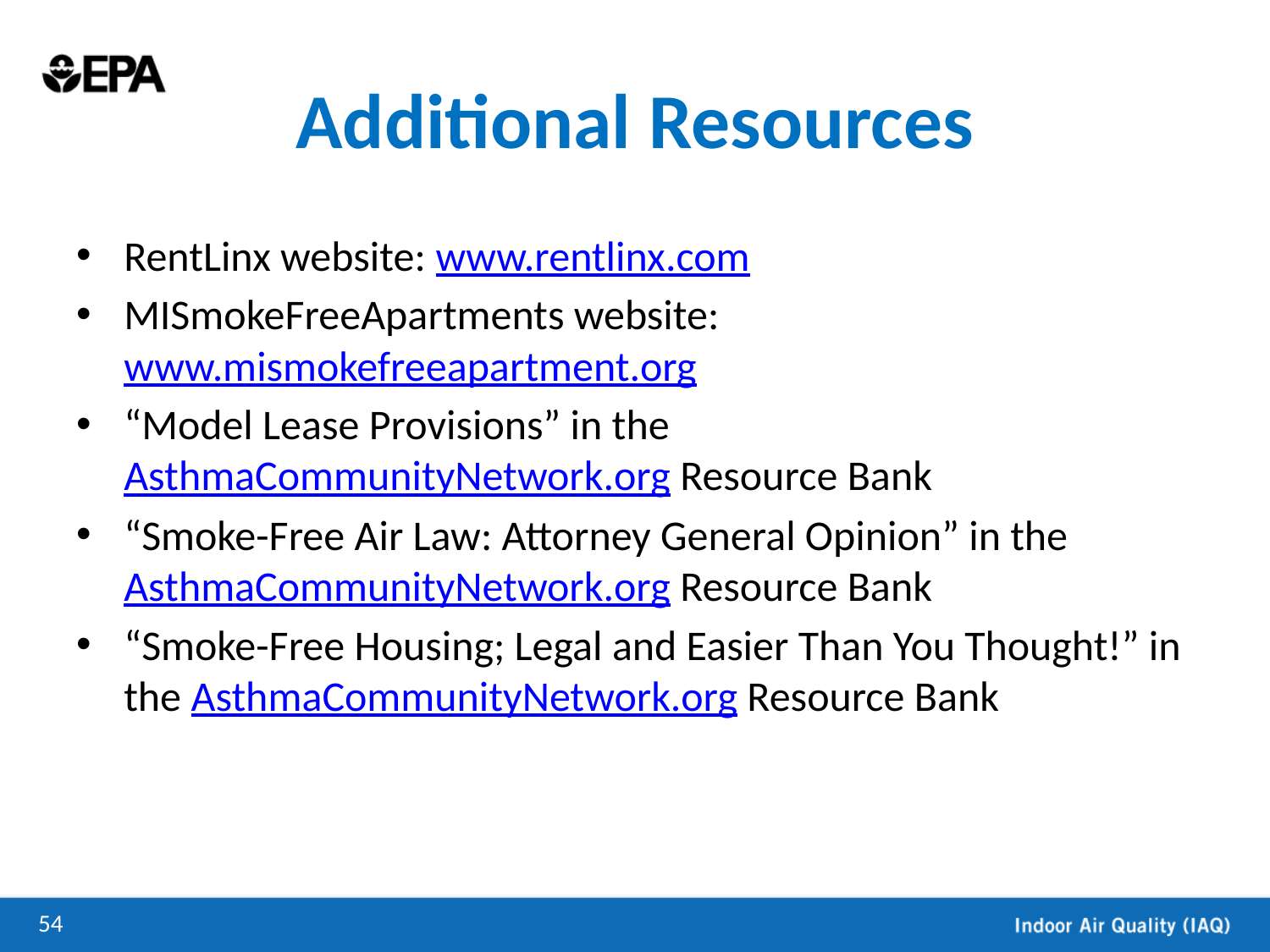

# Additional Resources
RentLinx website: www.rentlinx.com
MISmokeFreeApartments website: www.mismokefreeapartment.org
“Model Lease Provisions” in the AsthmaCommunityNetwork.org Resource Bank
“Smoke-Free Air Law: Attorney General Opinion” in the AsthmaCommunityNetwork.org Resource Bank
“Smoke-Free Housing; Legal and Easier Than You Thought!” in the AsthmaCommunityNetwork.org Resource Bank